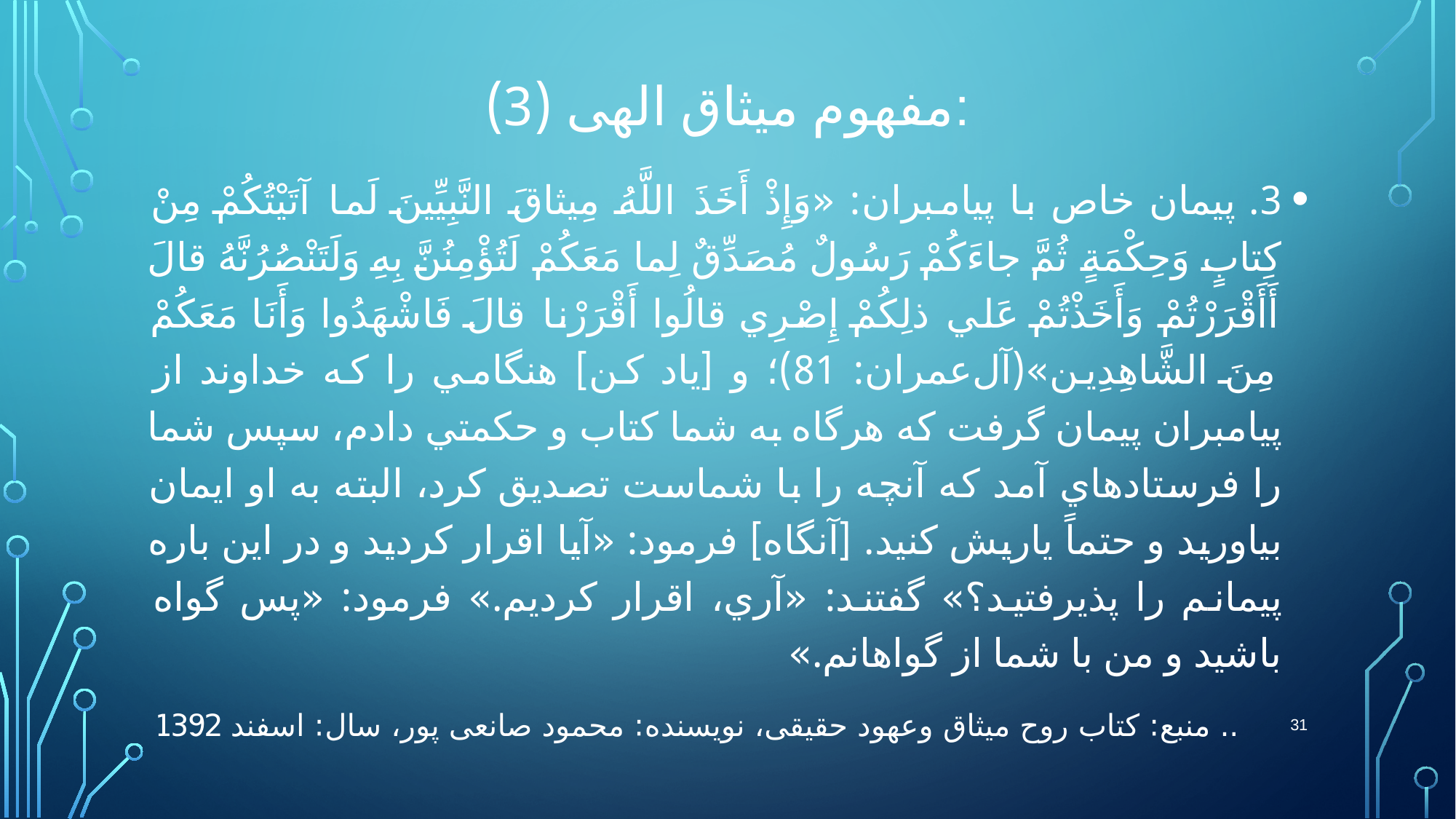

# مفهوم میثاق الهى (3):
3. پيمان خاص با پيامبران: «وَإِذْ أَخَذَ اللَّهُ مِيثاقَ النَّبِيِّينَ لَما آتَيْتُكُمْ مِنْ كِتابٍ وَحِكْمَةٍ ثُمَّ جاءَكُمْ رَسُولٌ مُصَدِّقٌ لِما مَعَكُمْ لَتُؤْمِنُنَّ بِهِ وَلَتَنْصُرُنَّهُ قالَ أَأَقْرَرْتُمْ وَأَخَذْتُمْ عَلي‏ ذلِكُمْ إِصْرِي قالُوا أَقْرَرْنا قالَ فَاشْهَدُوا وَأَنَا مَعَكُمْ مِنَ الشَّاهِدِين»‏(آل‌عمران: 81)؛ و [ياد كن‏] هنگامي را كه خداوند از پيامبران پيمان گرفت كه هرگاه به شما كتاب و حكمتي دادم، سپس شما را فرستاده‏اي آمد كه آنچه را با شماست تصديق كرد، البته به او ايمان بياوريد و حتماً ياريش كنيد. [آنگاه‏] فرمود: «آيا اقرار كرديد و در اين باره پيمانم را پذيرفتيد؟» گفتند: «آري، اقرار كرديم.» فرمود: «پس گواه باشيد و من با شما از گواهانم.»
31
.. منبع: کتاب روح میثاق وعهود حقیقی، نویسنده: محمود صانعی پور، سال: اسفند 1392